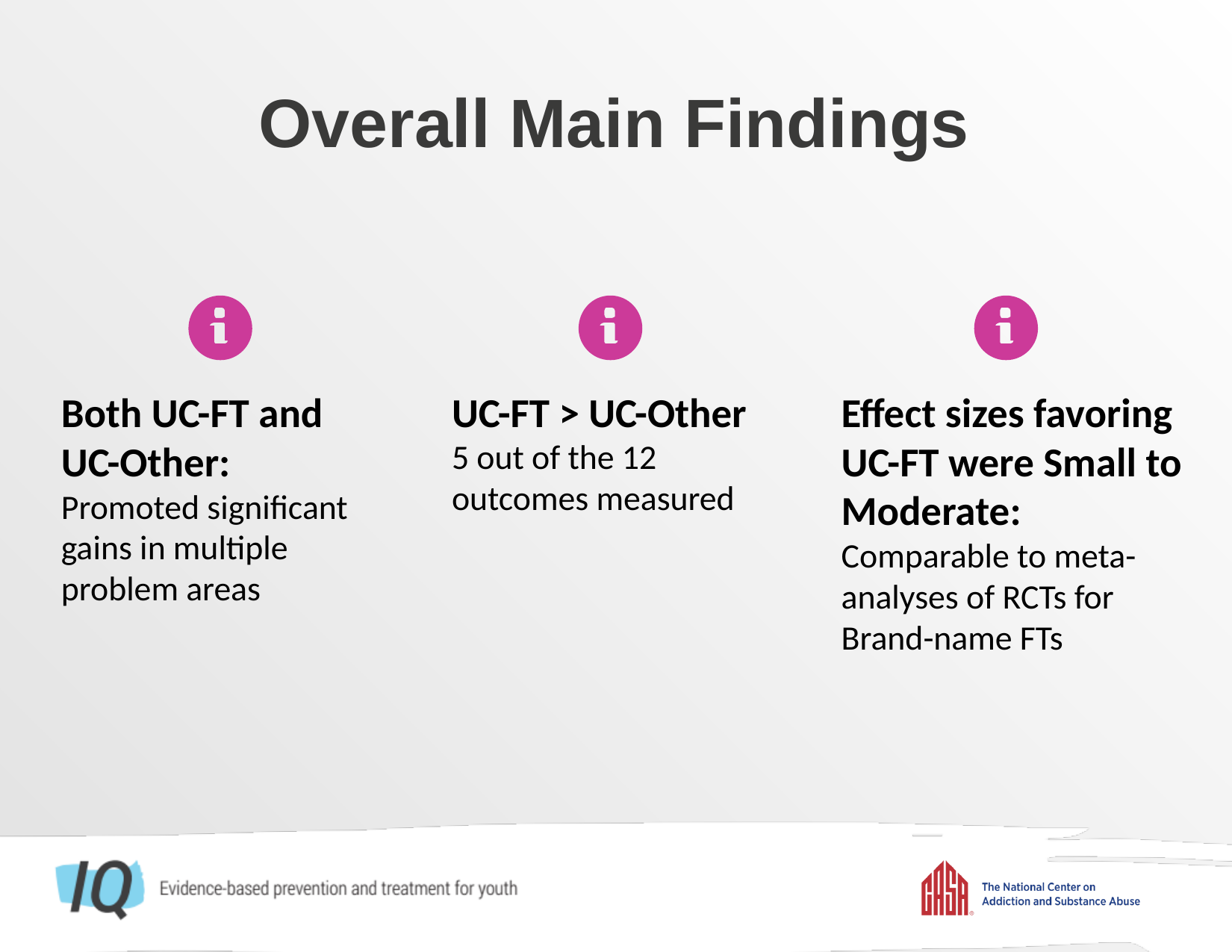

Overall Main Findings

Both UC-FT and UC-Other:
Promoted significant gains in multiple problem areas

UC-FT > UC-Other
5 out of the 12 outcomes measured

Effect sizes favoring  UC-FT were Small to Moderate:
Comparable to meta-analyses of RCTs for Brand-name FTs